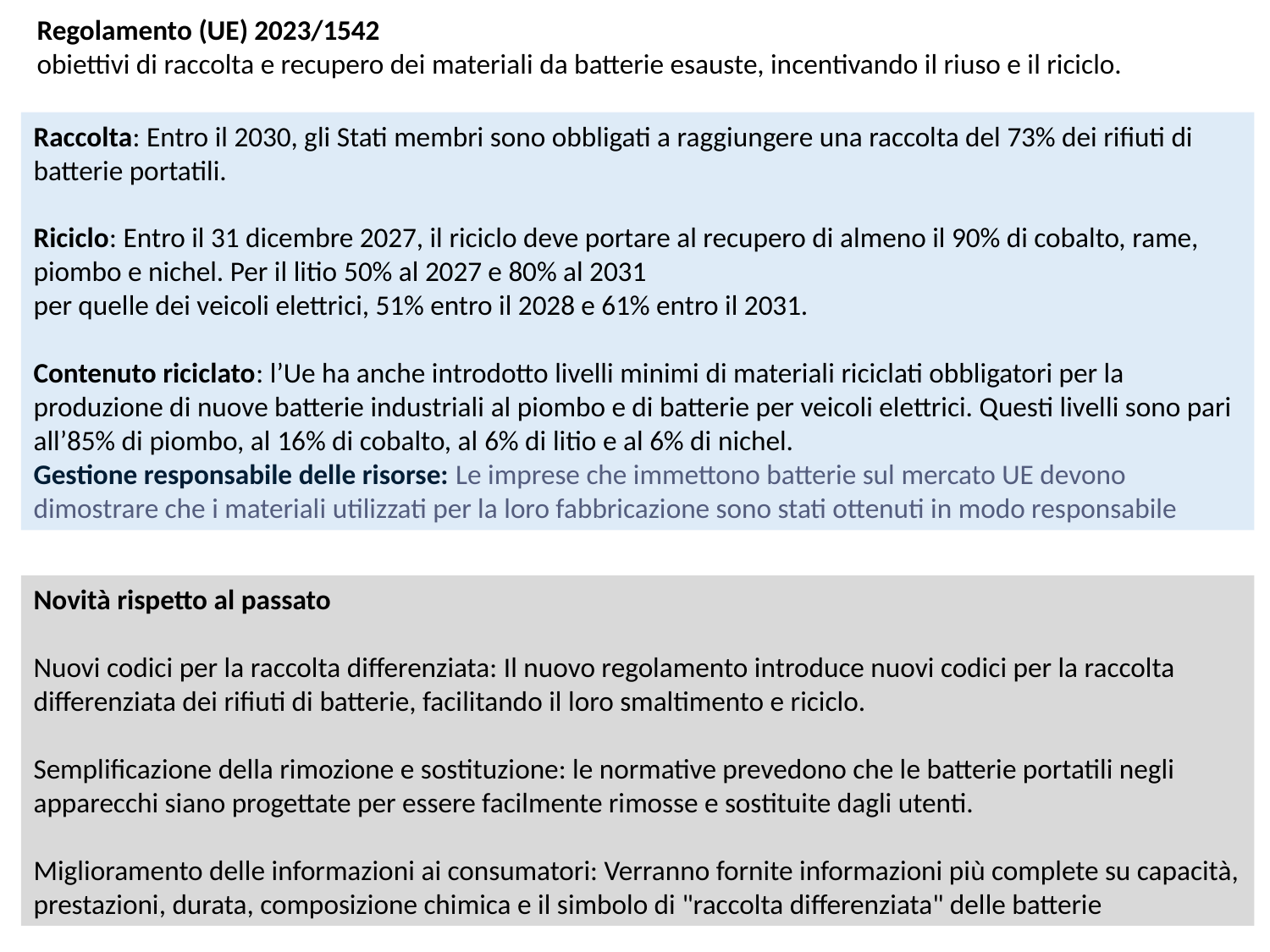

Regolamento (UE) 2023/1542
obiettivi di raccolta e recupero dei materiali da batterie esauste, incentivando il riuso e il riciclo.
Raccolta: Entro il 2030, gli Stati membri sono obbligati a raggiungere una raccolta del 73% dei rifiuti di batterie portatili.

Riciclo: Entro il 31 dicembre 2027, il riciclo deve portare al recupero di almeno il 90% di cobalto, rame, piombo e nichel. Per il litio 50% al 2027 e 80% al 2031
per quelle dei veicoli elettrici, 51% entro il 2028 e 61% entro il 2031.

Contenuto riciclato: l’Ue ha anche introdotto livelli minimi di materiali riciclati obbligatori per la produzione di nuove batterie industriali al piombo e di batterie per veicoli elettrici. Questi livelli sono pari all’85% di piombo, al 16% di cobalto, al 6% di litio e al 6% di nichel.
Gestione responsabile delle risorse: Le imprese che immettono batterie sul mercato UE devono dimostrare che i materiali utilizzati per la loro fabbricazione sono stati ottenuti in modo responsabile
Novità rispetto al passato

Nuovi codici per la raccolta differenziata: Il nuovo regolamento introduce nuovi codici per la raccolta differenziata dei rifiuti di batterie, facilitando il loro smaltimento e riciclo.

Semplificazione della rimozione e sostituzione: le normative prevedono che le batterie portatili negli apparecchi siano progettate per essere facilmente rimosse e sostituite dagli utenti.

Miglioramento delle informazioni ai consumatori: Verranno fornite informazioni più complete su capacità, prestazioni, durata, composizione chimica e il simbolo di "raccolta differenziata" delle batterie